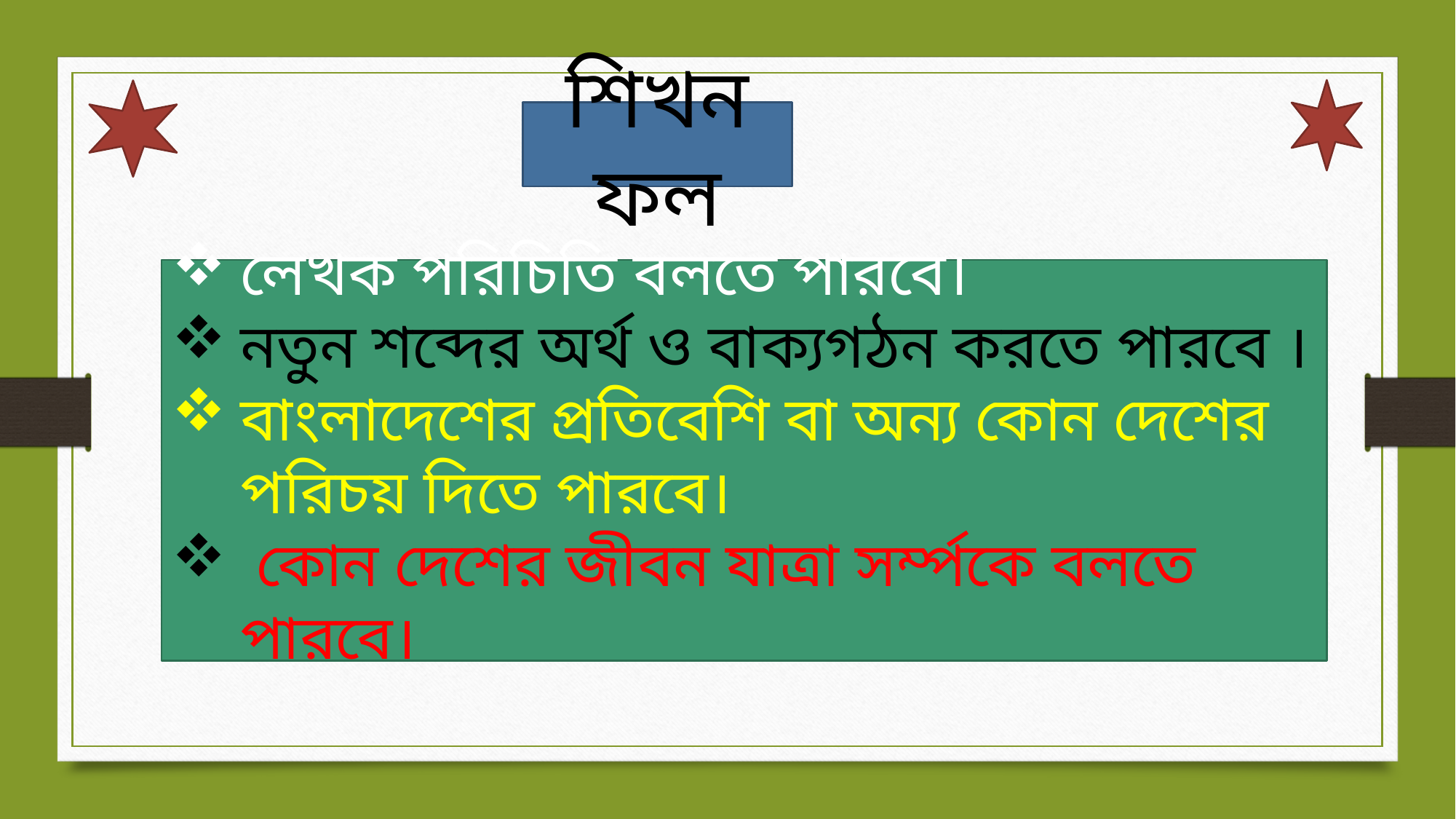

শিখনফল

লেখক পরিচিতি বলতে পারবে।
নতুন শব্দের অর্থ ও বাক্যগঠন করতে পারবে ।
বাংলাদেশের প্রতিবেশি বা অন্য কোন দেশের পরিচয় দিতে পারবে।
 কোন দেশের জীবন যাত্রা সর্ম্পকে বলতে পারবে।